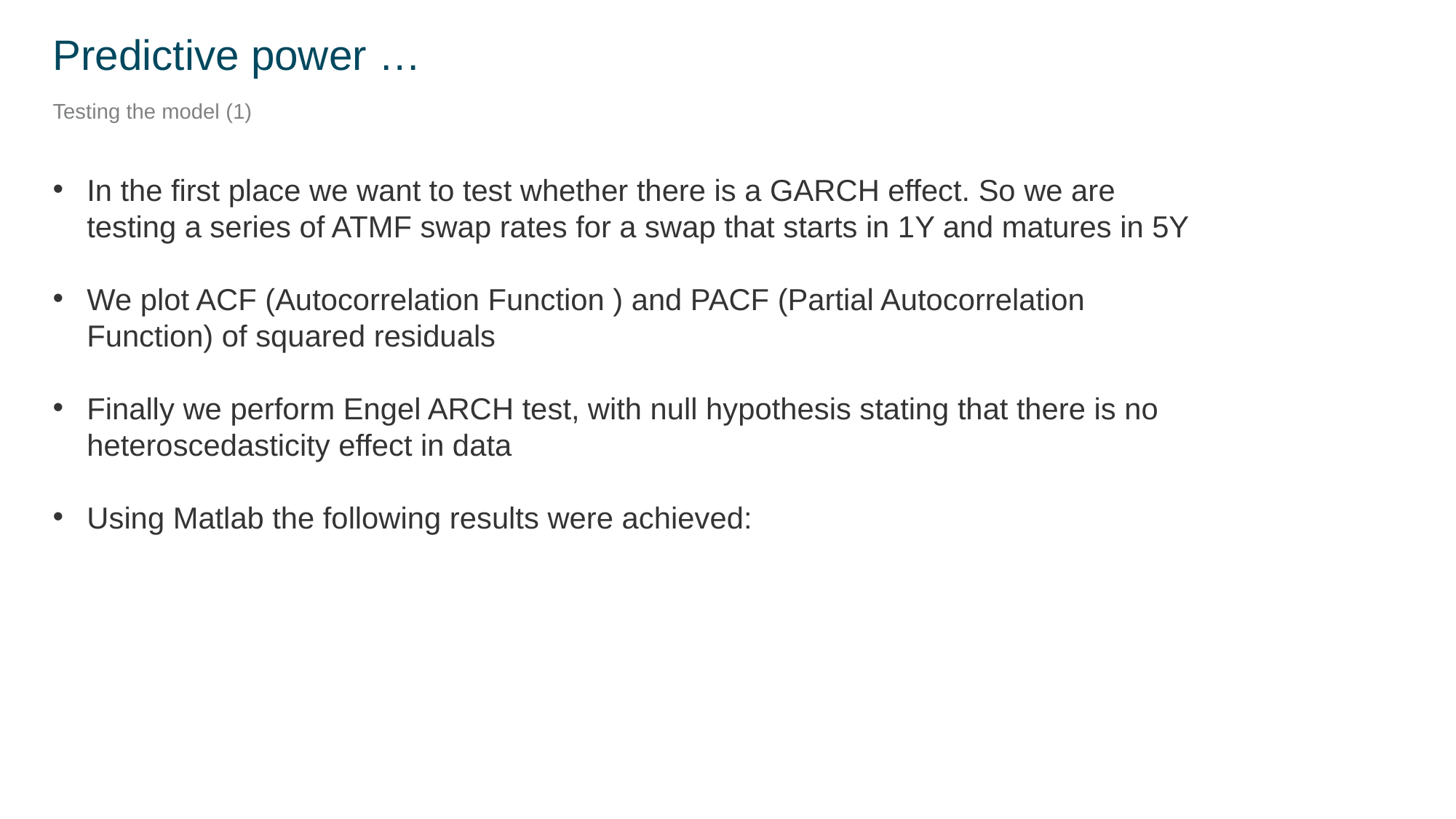

Predictive power …
Testing the model (1)
In the first place we want to test whether there is a GARCH effect. So we are testing a series of ATMF swap rates for a swap that starts in 1Y and matures in 5Y

We plot ACF (Autocorrelation Function ) and PACF (Partial Autocorrelation Function) of squared residuals

Finally we perform Engel ARCH test, with null hypothesis stating that there is no heteroscedasticity effect in data

Using Matlab the following results were achieved: